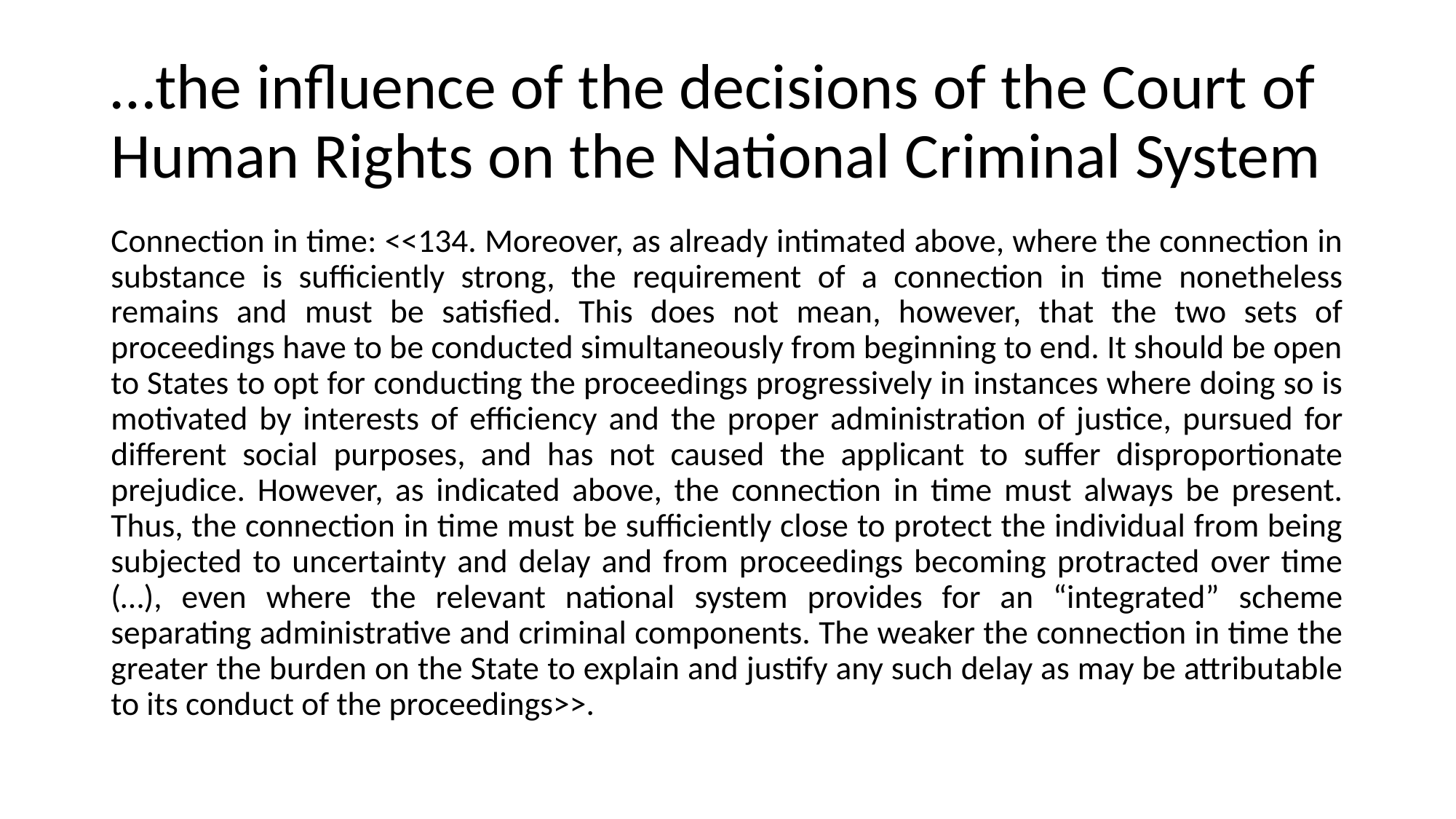

# …the influence of the decisions of the Court of Human Rights on the National Criminal System
Connection in time: <<134. Moreover, as already intimated above, where the connection in substance is sufficiently strong, the requirement of a connection in time nonetheless remains and must be satisfied. This does not mean, however, that the two sets of proceedings have to be conducted simultaneously from beginning to end. It should be open to States to opt for conducting the proceedings progressively in instances where doing so is motivated by interests of efficiency and the proper administration of justice, pursued for different social purposes, and has not caused the applicant to suffer disproportionate prejudice. However, as indicated above, the connection in time must always be present. Thus, the connection in time must be sufficiently close to protect the individual from being subjected to uncertainty and delay and from proceedings becoming protracted over time (…), even where the relevant national system provides for an “integrated” scheme separating administrative and criminal components. The weaker the connection in time the greater the burden on the State to explain and justify any such delay as may be attributable to its conduct of the proceedings>>.